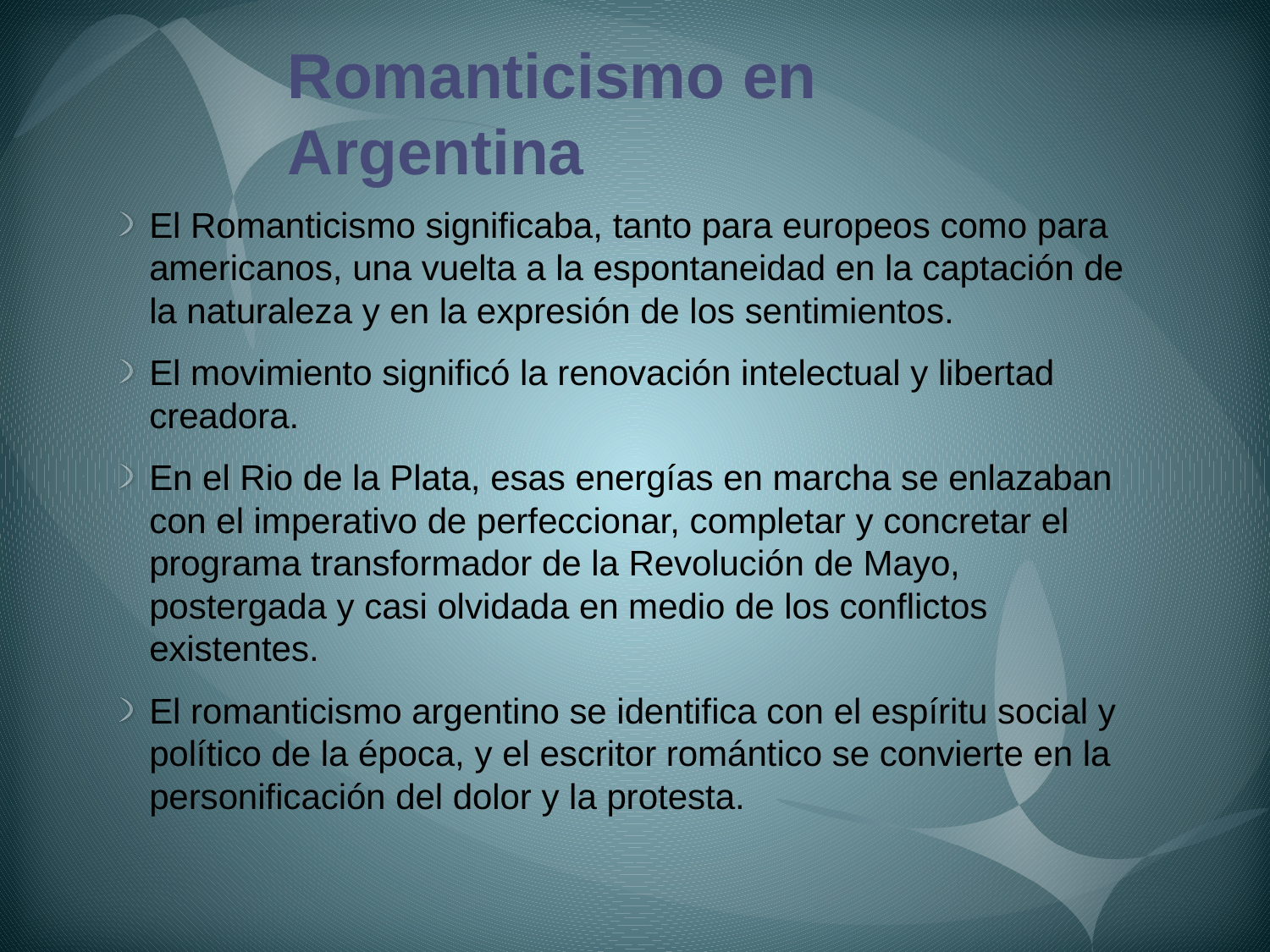

# Romanticismo en Argentina
El Romanticismo significaba, tanto para europeos como para americanos, una vuelta a la espontaneidad en la captación de la naturaleza y en la expresión de los sentimientos.
El movimiento significó la renovación intelectual y libertad creadora.
En el Rio de la Plata, esas energías en marcha se enlazaban con el imperativo de perfeccionar, completar y concretar el programa transformador de la Revolución de Mayo, postergada y casi olvidada en medio de los conflictos existentes.
El romanticismo argentino se identifica con el espíritu social y político de la época, y el escritor romántico se convierte en la personificación del dolor y la protesta.